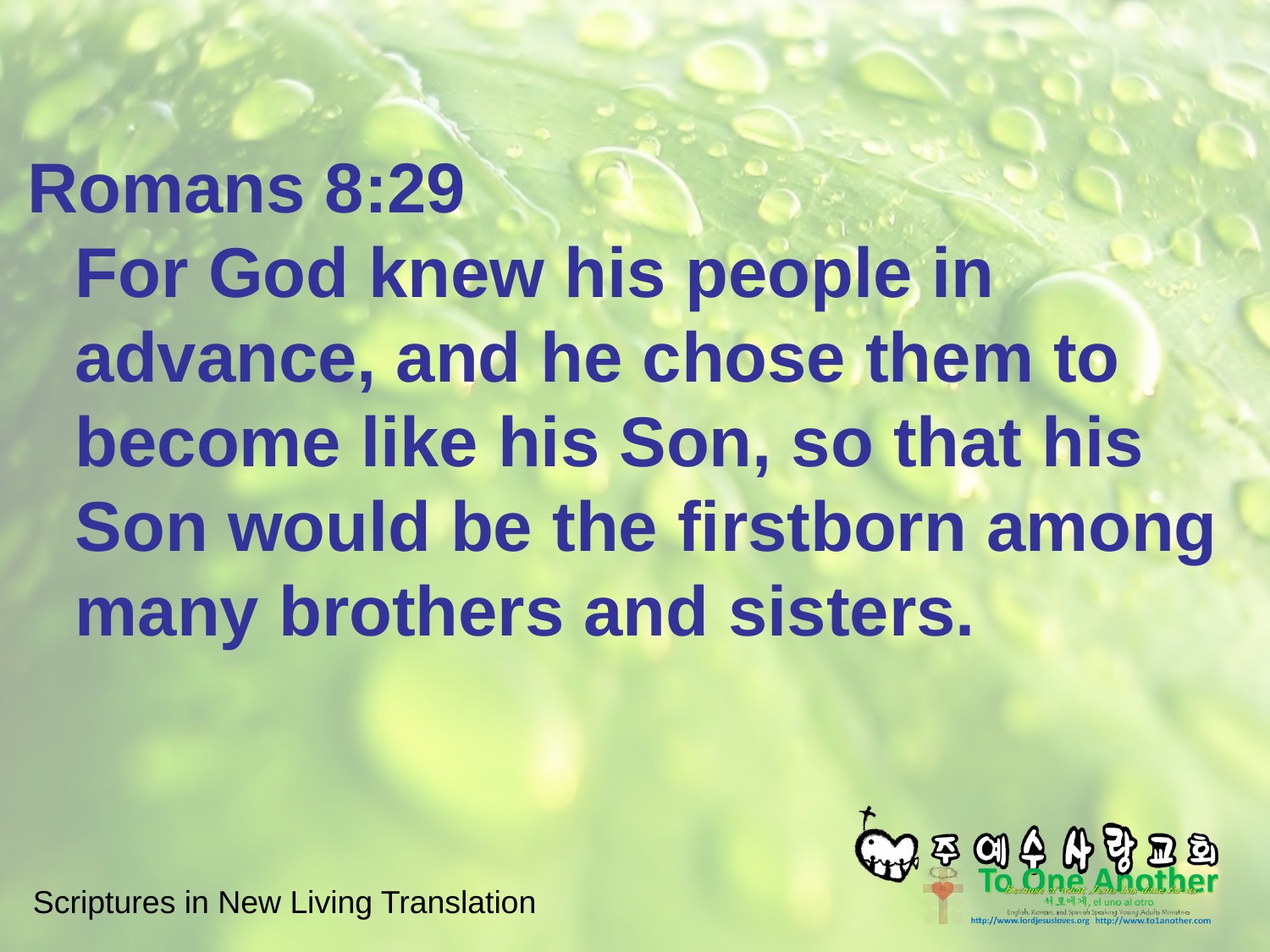

#
Romans 8:29
For God knew his people in advance, and he chose them to become like his Son, so that his Son would be the firstborn among many brothers and sisters.